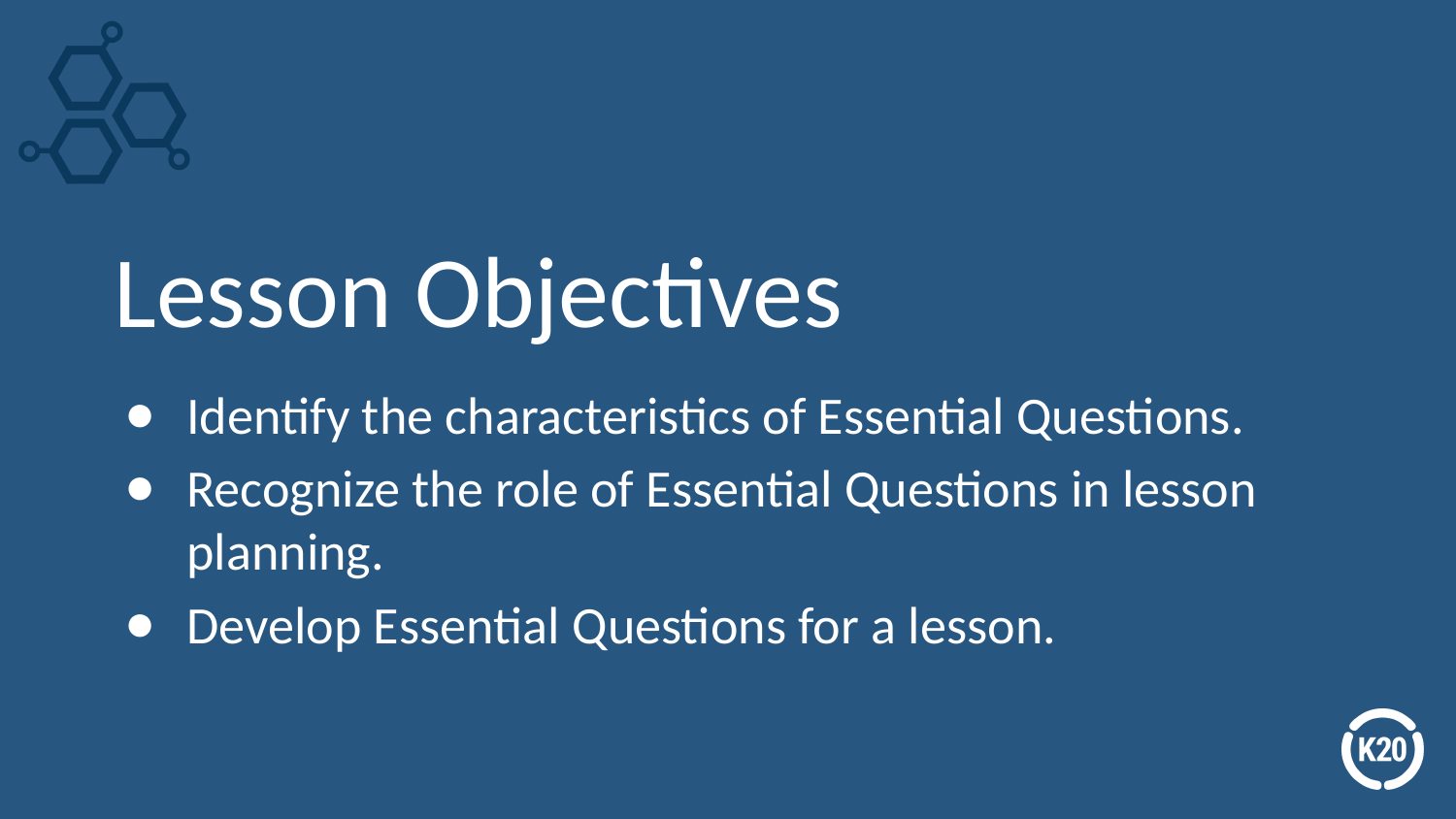

# Lesson Objectives
Identify the characteristics of Essential Questions.
Recognize the role of Essential Questions in lesson planning.
Develop Essential Questions for a lesson.